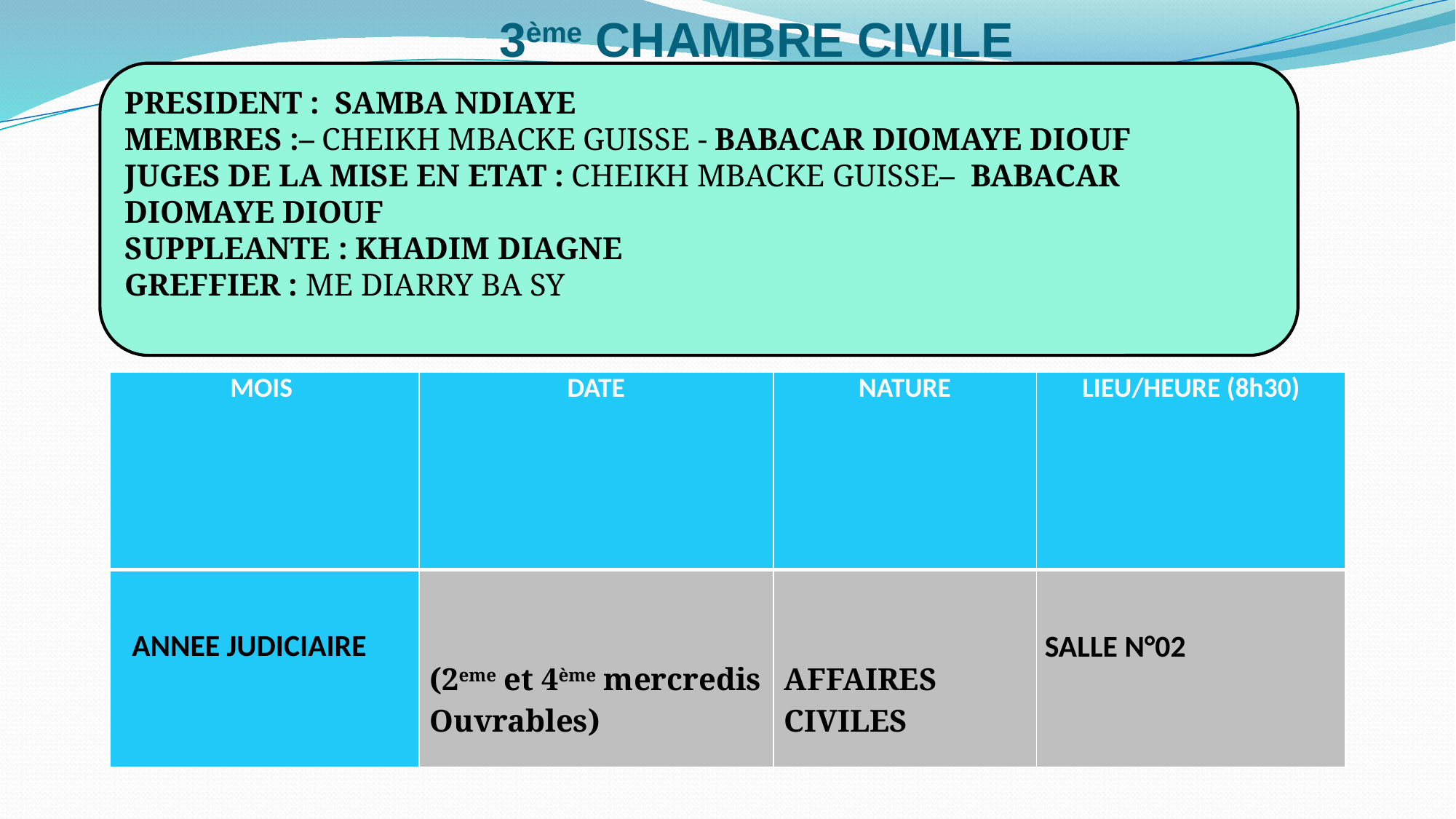

# 3ème CHAMBRE CIVILE

PRESIDENT :  SAMBA NDIAYE
MEMBRES :– CHEIKH MBACKE GUISSE - BABACAR DIOMAYE DIOUF
JUGES DE LA MISE EN ETAT : CHEIKH MBACKE GUISSE–  BABACAR DIOMAYE DIOUF
SUPPLEANTE : KHADIM DIAGNE
GREFFIER : ME DIARRY BA SY

| MOIS | DATE | NATURE | LIEU/HEURE (8h30) |
| --- | --- | --- | --- |
| ANNEE JUDICIAIRE | (2eme et 4ème mercredis Ouvrables) | AFFAIRES CIVILES | SALLE N°02 |